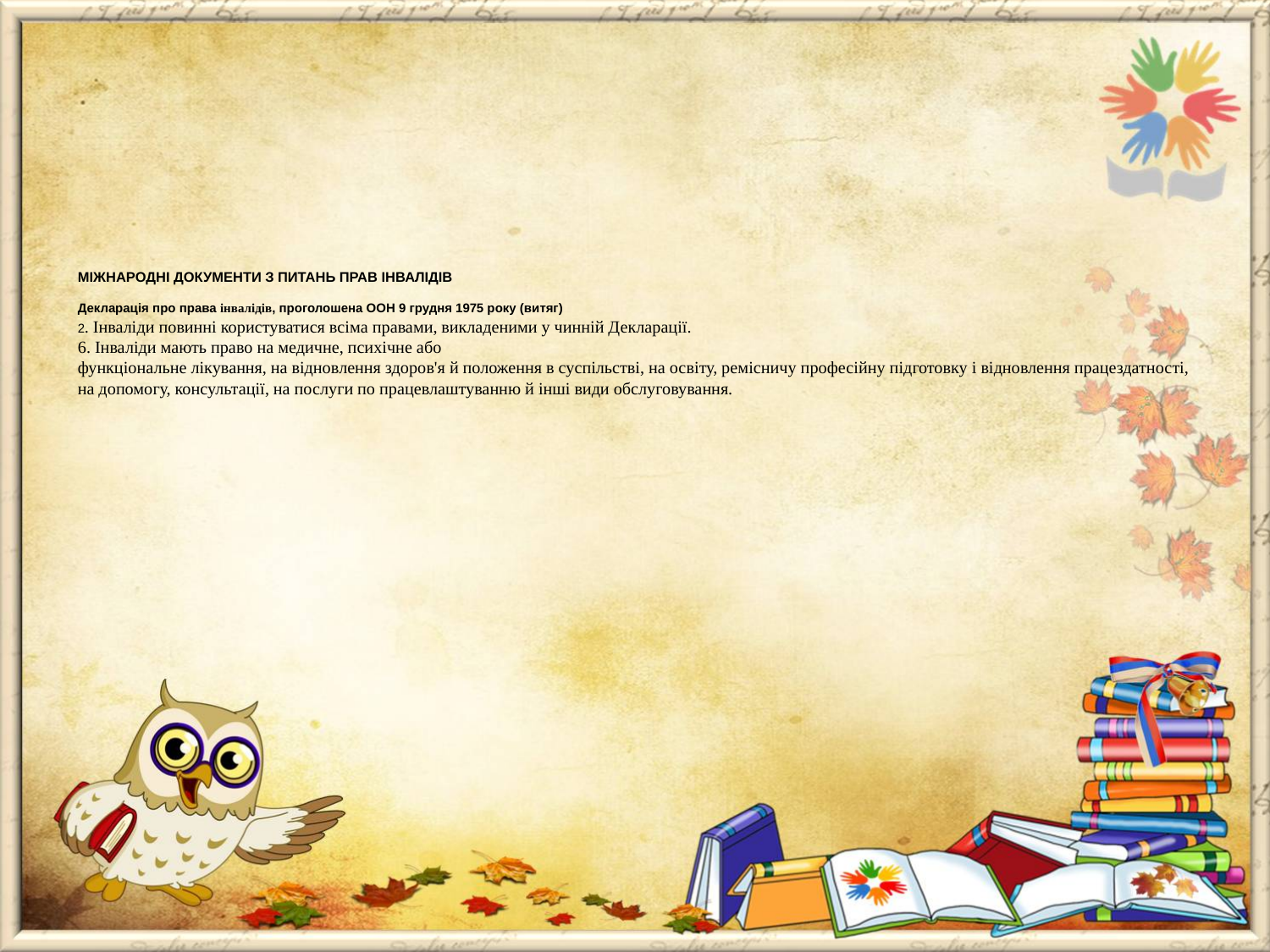

# МІЖНАРОДНІ ДОКУМЕНТИ З ПИТАНЬ ПРАВ ІНВАЛІДІВ Декларація про права інвалідів, проголошена ООН 9 грудня 1975 року (витяг) 2. Інваліди повинні користуватися всіма правами, викладеними у чинній Декларації. 6. Інваліди мають право на медичне, психічне або функціональне лікування, на відновлення здоров'я й положення в суспільстві, на освіту, ремісничу професійну підготовку і відновлення працездатності, на допомогу, консультації, на послуги по працевлаштуванню й інші види обслуговування.